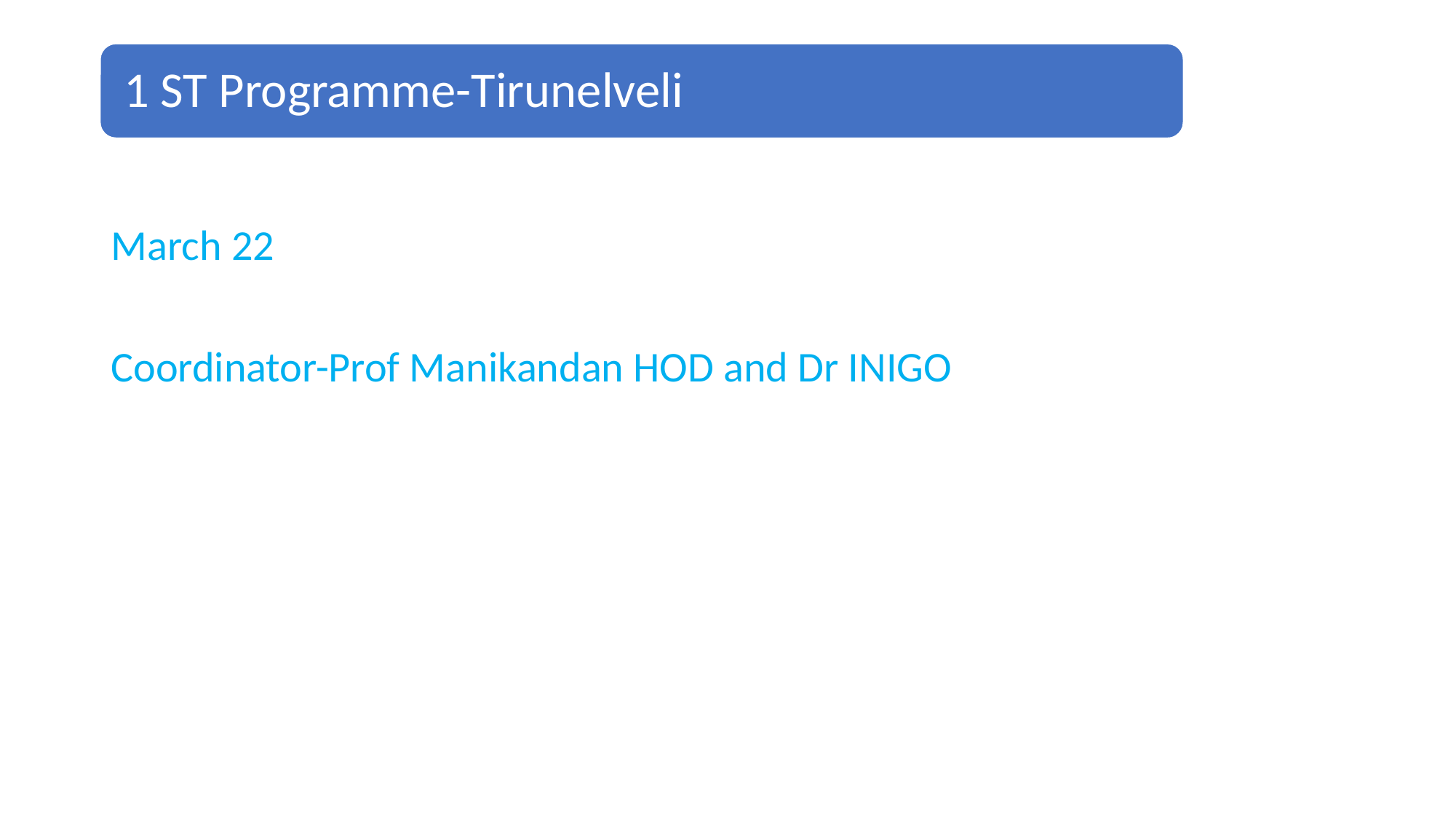

1 ST Programme-Tirunelveli
March 22

Coordinator-Prof Manikandan HOD and Dr INIGO